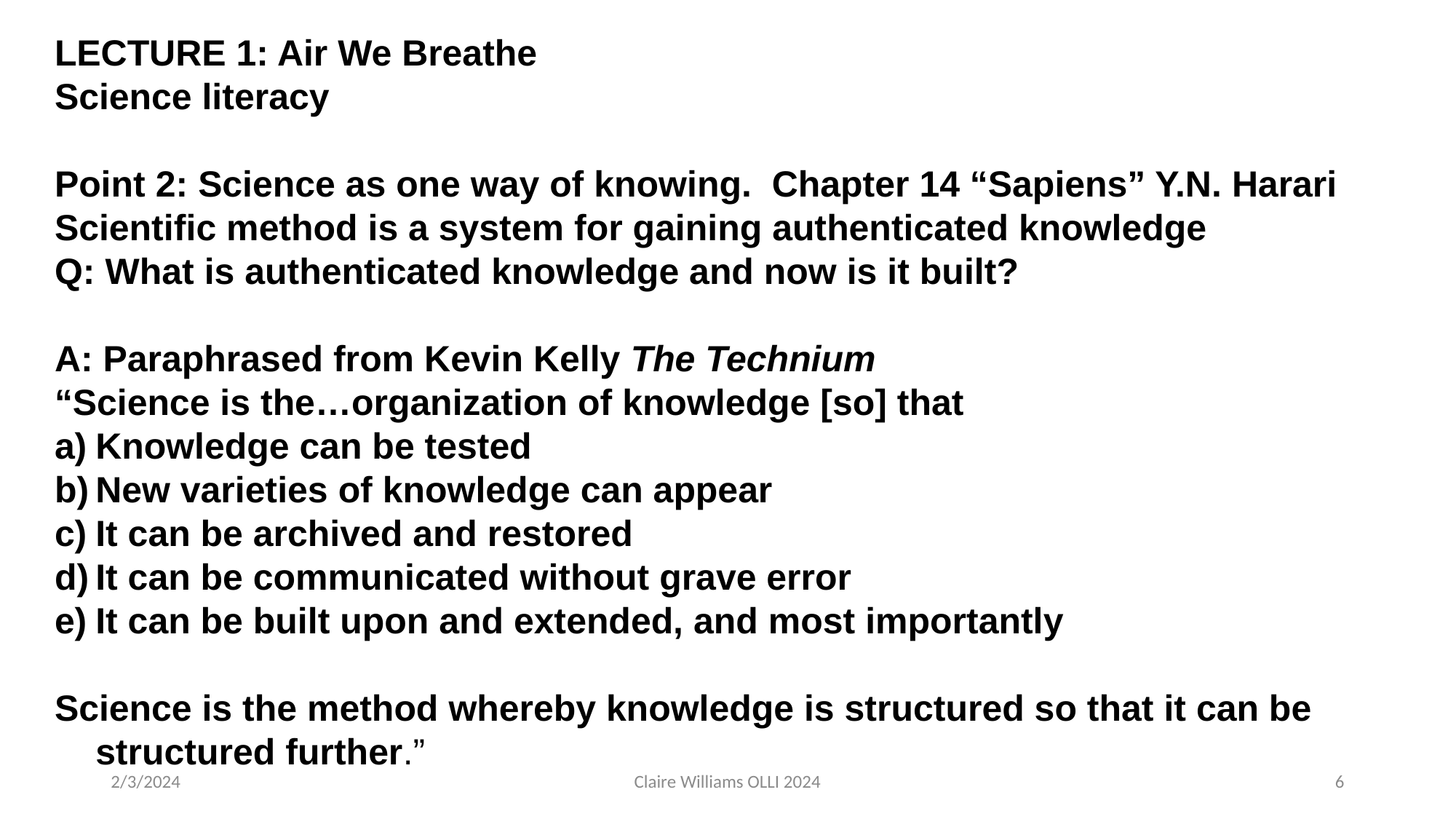

LECTURE 1: Air We Breathe
Science literacy

Point 2: Science as one way of knowing.  Chapter 14 “Sapiens” Y.N. Harari
Scientific method is a system for gaining authenticated knowledge
Q: What is authenticated knowledge and now is it built?

A: Paraphrased from Kevin Kelly The Technium
“Science is the…organization of knowledge [so] that
Knowledge can be tested
New varieties of knowledge can appear
It can be archived and restored
It can be communicated without grave error
It can be built upon and extended, and most importantly

Science is the method whereby knowledge is structured so that it can be structured further.”
2/3/2024
Claire Williams OLLI 2024
6